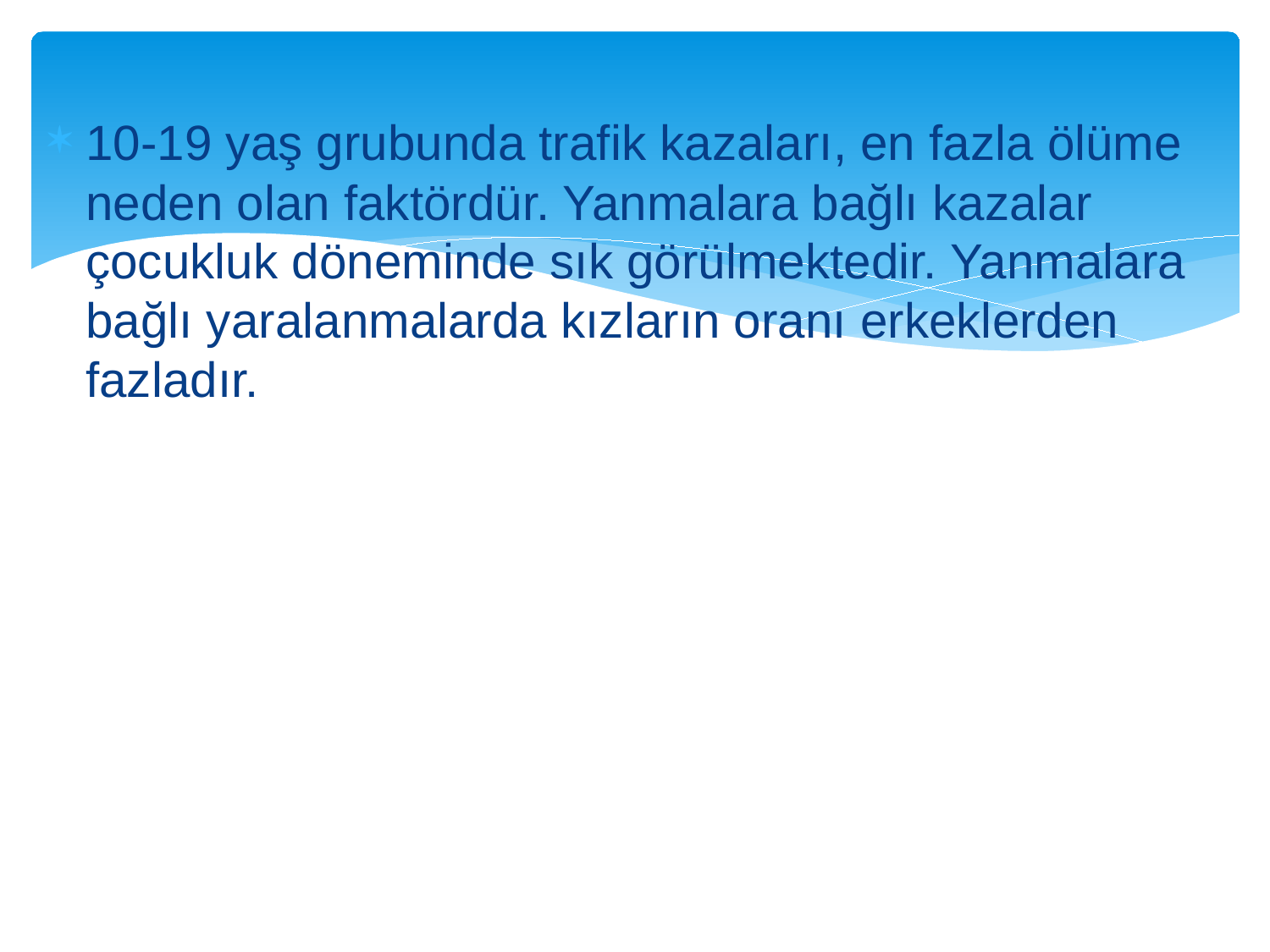

10-19 yaş grubunda trafik kazaları, en fazla ölüme neden olan faktördür. Yanmalara bağlı kazalar çocukluk döneminde sık görülmektedir. Yanmalara bağlı yaralanmalarda kızların oranı erkeklerden fazladır.

#